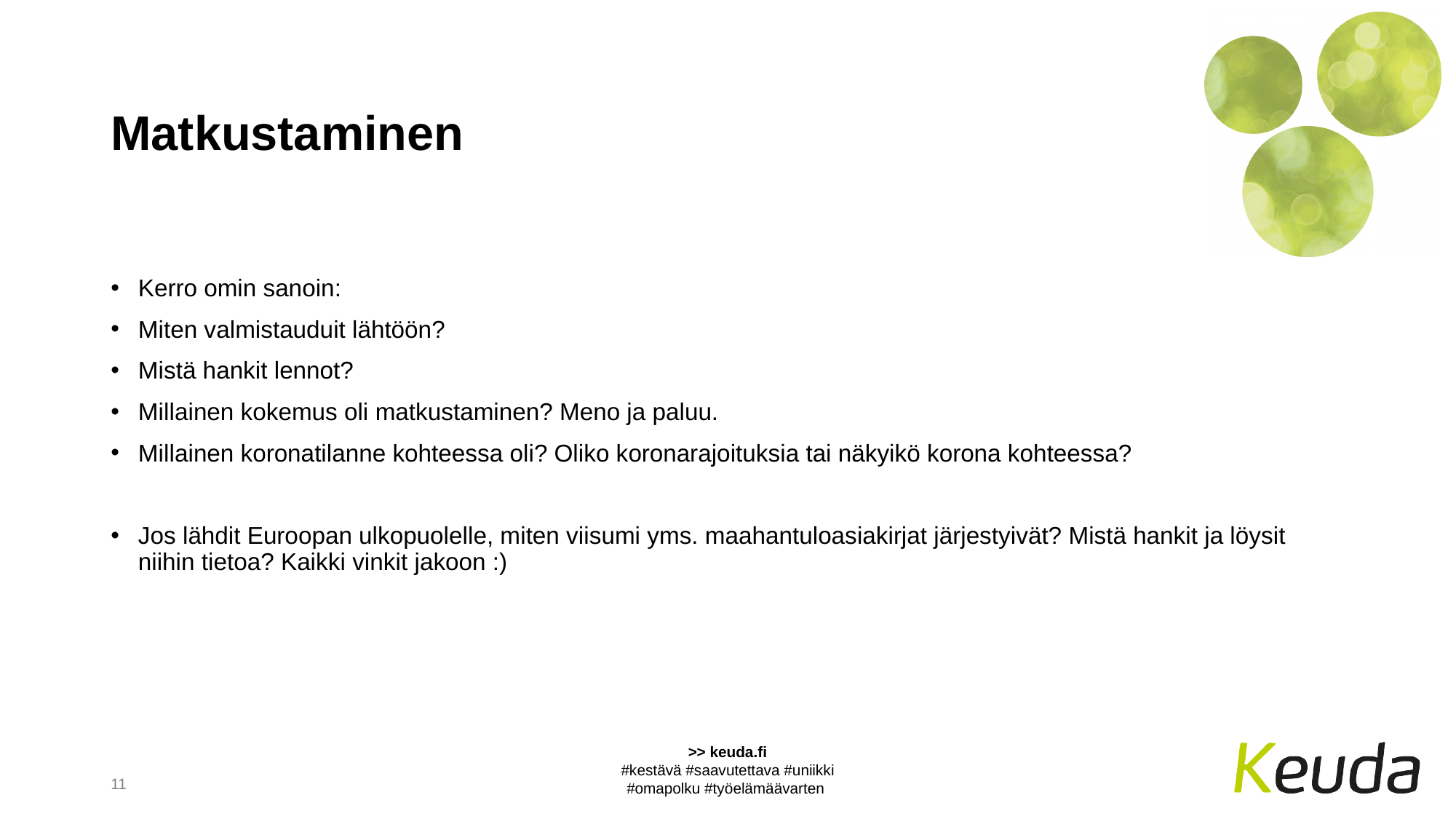

# Matkustaminen

Kerro omin sanoin:
Miten valmistauduit lähtöön?
Mistä hankit lennot?
Millainen kokemus oli matkustaminen? Meno ja paluu.
Millainen koronatilanne kohteessa oli? Oliko koronarajoituksia tai näkyikö korona kohteessa?

Jos lähdit Euroopan ulkopuolelle, miten viisumi yms. maahantuloasiakirjat järjestyivät? Mistä hankit ja löysit niihin tietoa? Kaikki vinkit jakoon :)
11
>> keuda.fi
#kestävä #saavutettava #uniikki
#omapolku #työelämäävarten